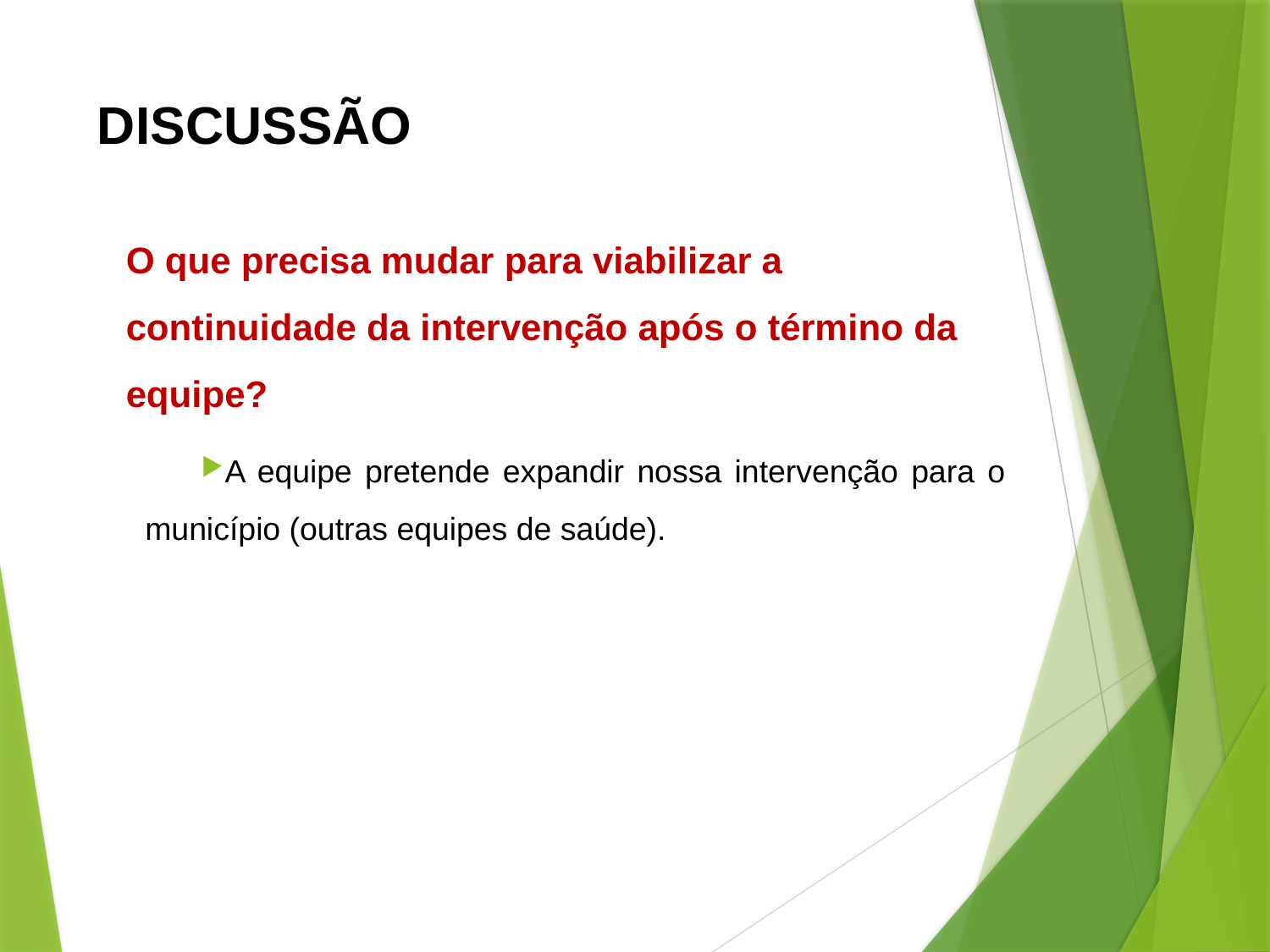

# DISCUSSÃO
O que precisa mudar para viabilizar a continuidade da intervenção após o término da equipe?
A equipe pretende expandir nossa intervenção para o município (outras equipes de saúde).